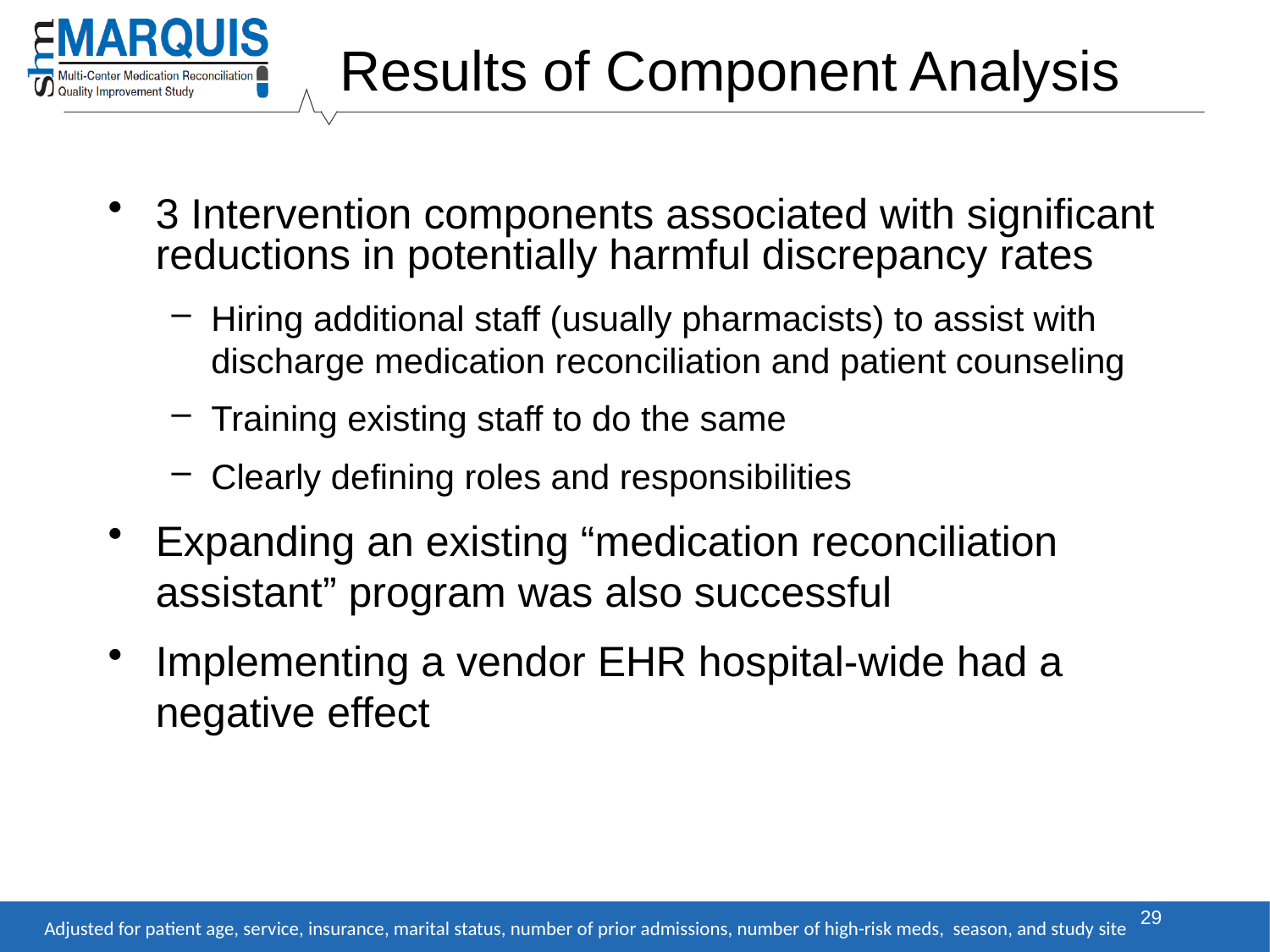

# Results of Component Analysis
3 Intervention components associated with significant reductions in potentially harmful discrepancy rates
Hiring additional staff (usually pharmacists) to assist with discharge medication reconciliation and patient counseling
Training existing staff to do the same
Clearly defining roles and responsibilities
Expanding an existing “medication reconciliation assistant” program was also successful
Implementing a vendor EHR hospital-wide had a negative effect

29
Adjusted for patient age, service, insurance, marital status, number of prior admissions, number of high-risk meds,  season, and study site